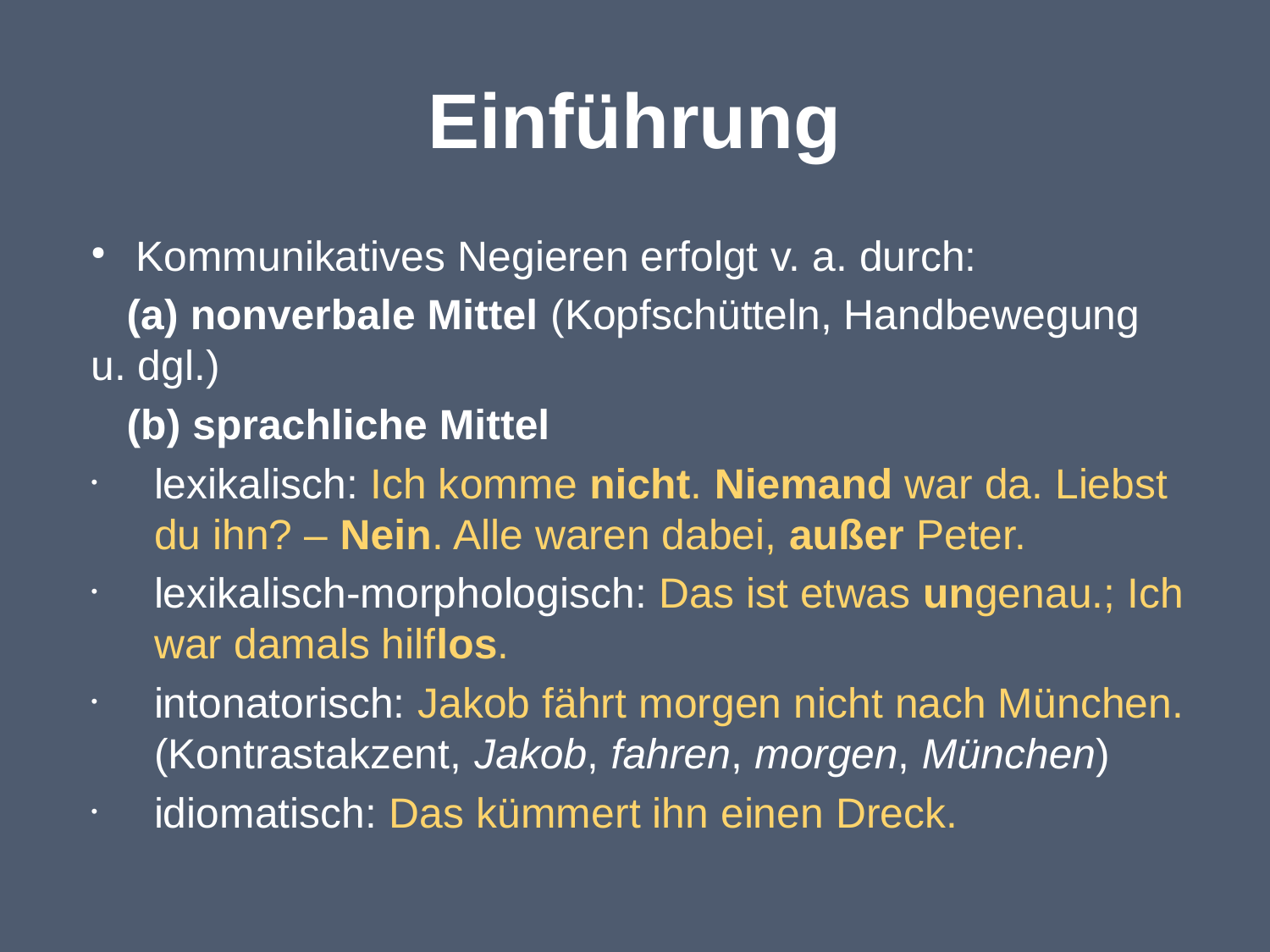

# Einführung
Kommunikatives Negieren erfolgt v. a. durch:
   (a) nonverbale Mittel (Kopfschütteln, Handbewegung  u. dgl.)
   (b) sprachliche Mittel
lexikalisch: Ich komme nicht. Niemand war da. Liebst du ihn? – Nein. Alle waren dabei, außer Peter.
lexikalisch-morphologisch: Das ist etwas ungenau.; Ich war damals hilflos.
intonatorisch: Jakob fährt morgen nicht nach München. (Kontrastakzent, Jakob, fahren, morgen, München)
idiomatisch: Das kümmert ihn einen Dreck.